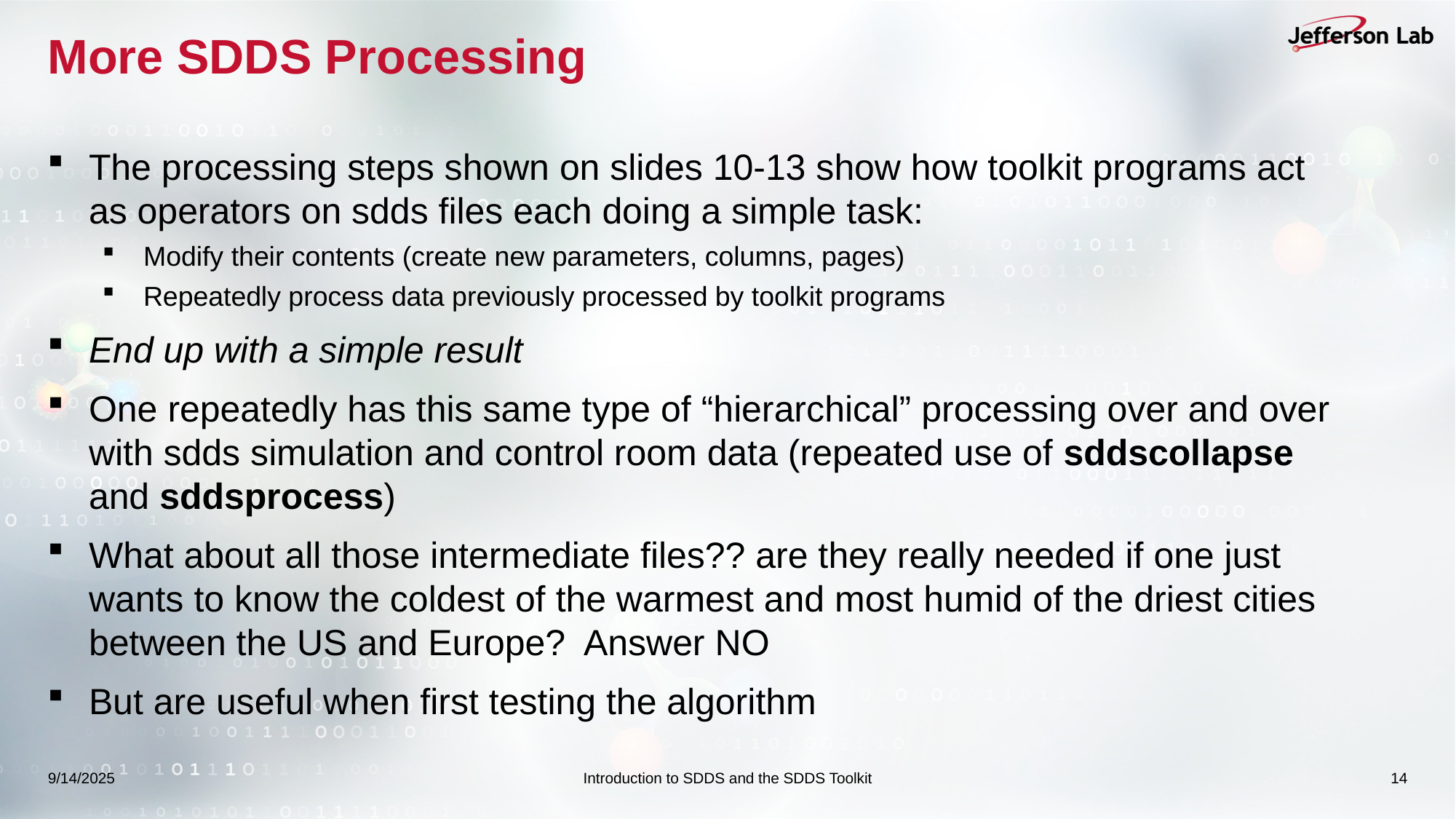

# More SDDS Processing
The processing steps shown on slides 10-13 show how toolkit programs act as operators on sdds files each doing a simple task:
Modify their contents (create new parameters, columns, pages)
Repeatedly process data previously processed by toolkit programs
End up with a simple result
One repeatedly has this same type of “hierarchical” processing over and over with sdds simulation and control room data (repeated use of sddscollapse and sddsprocess)
What about all those intermediate files?? are they really needed if one just wants to know the coldest of the warmest and most humid of the driest cities between the US and Europe?  Answer NO
But are useful when first testing the algorithm

9/14/2025
Introduction to SDDS and the SDDS Toolkit
14